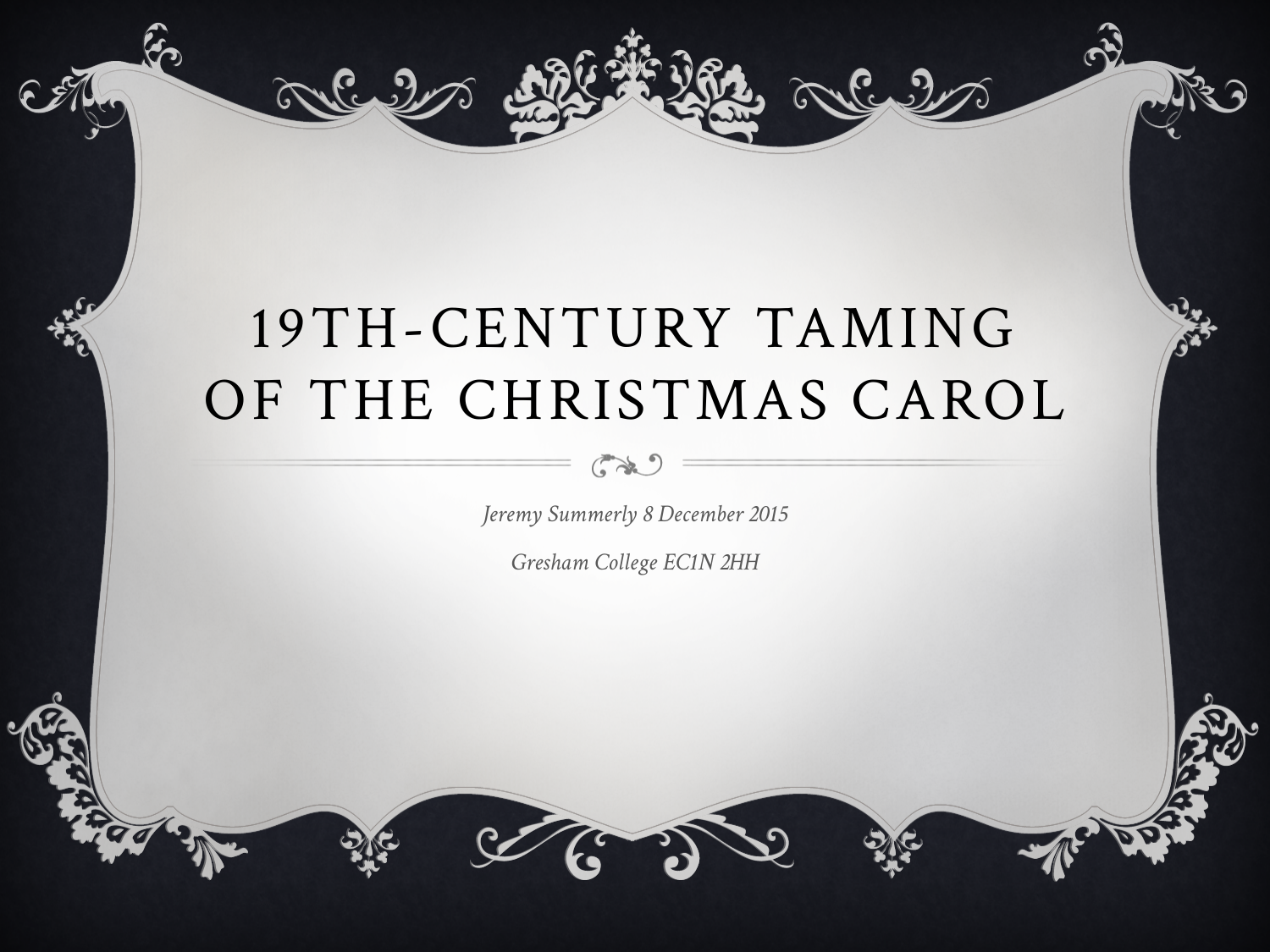

# 19th-century taming of the christmas carol
Jeremy Summerly 8 December 2015
Gresham College EC1N 2HH